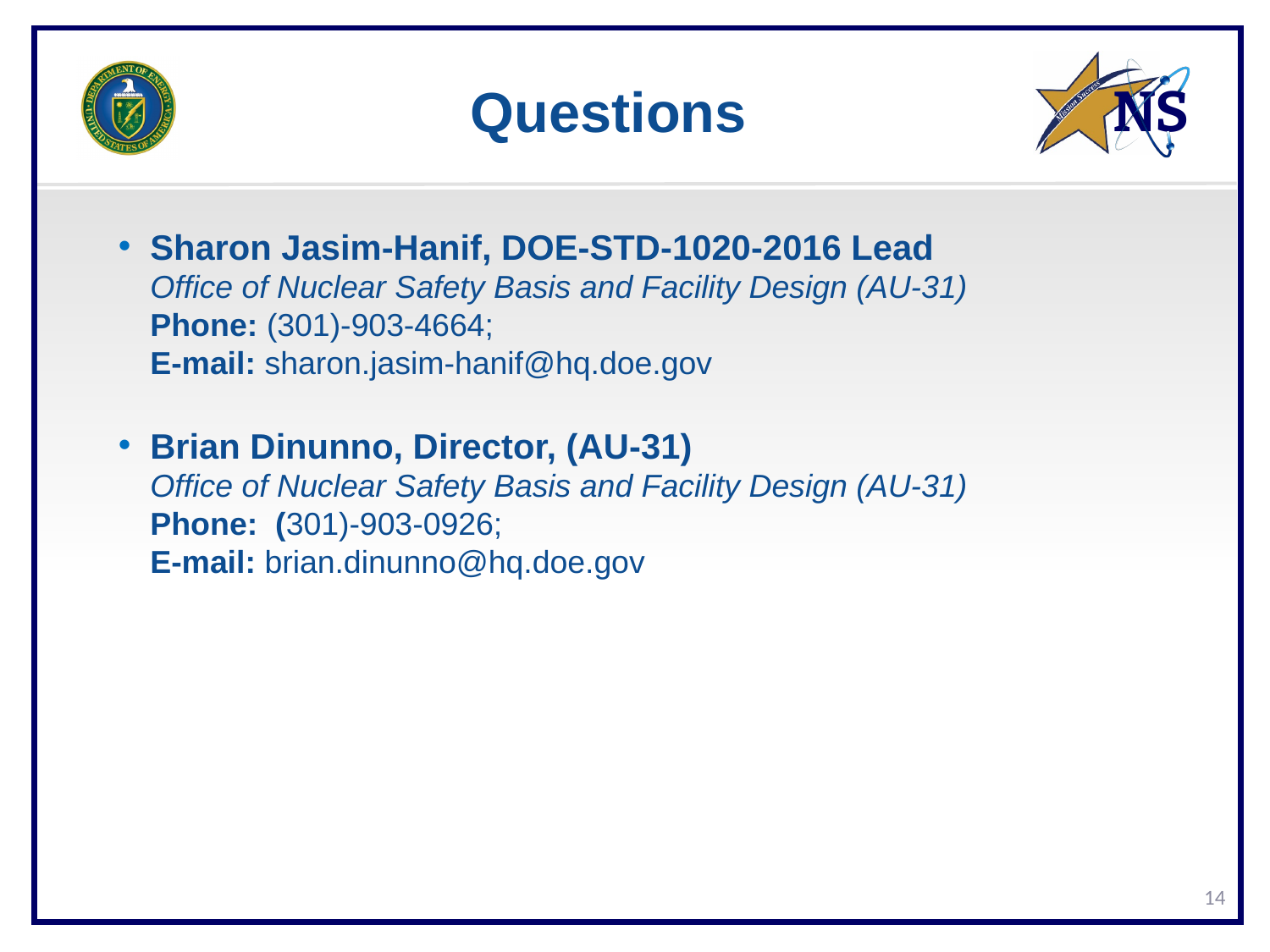

# Questions
Sharon Jasim-Hanif, DOE-STD-1020-2016 Lead
Office of Nuclear Safety Basis and Facility Design (AU-31)                Phone: (301)-903-4664;
E-mail: sharon.jasim-hanif@hq.doe.gov
Brian Dinunno, Director, (AU-31)
Office of Nuclear Safety Basis and Facility Design (AU-31)                Phone:  (301)-903-0926;
E-mail: brian.dinunno@hq.doe.gov

14